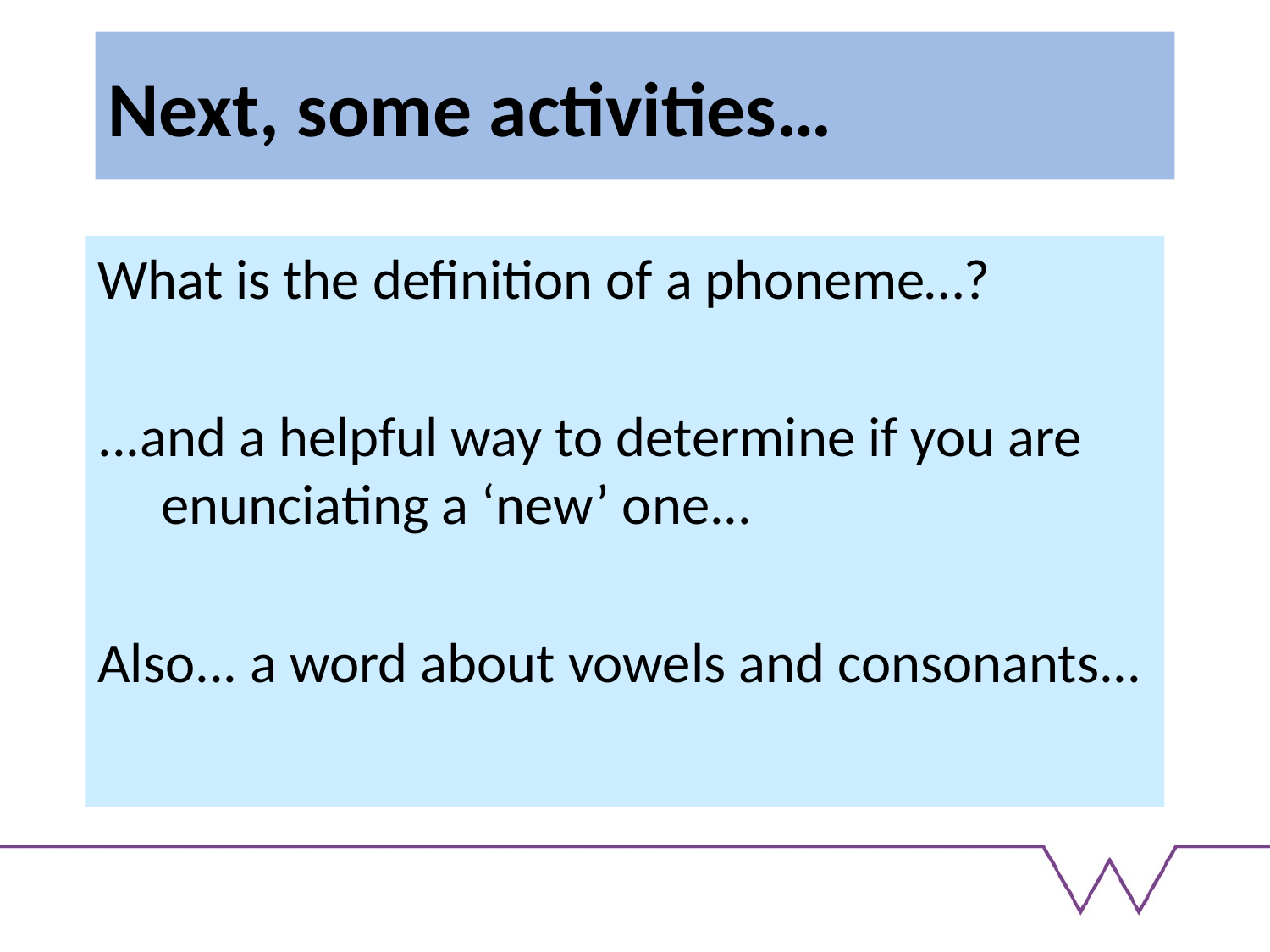

# Next, some activities…
What is the definition of a phoneme…?

...and a helpful way to determine if you are enunciating a ‘new’ one...

Also... a word about vowels and consonants...